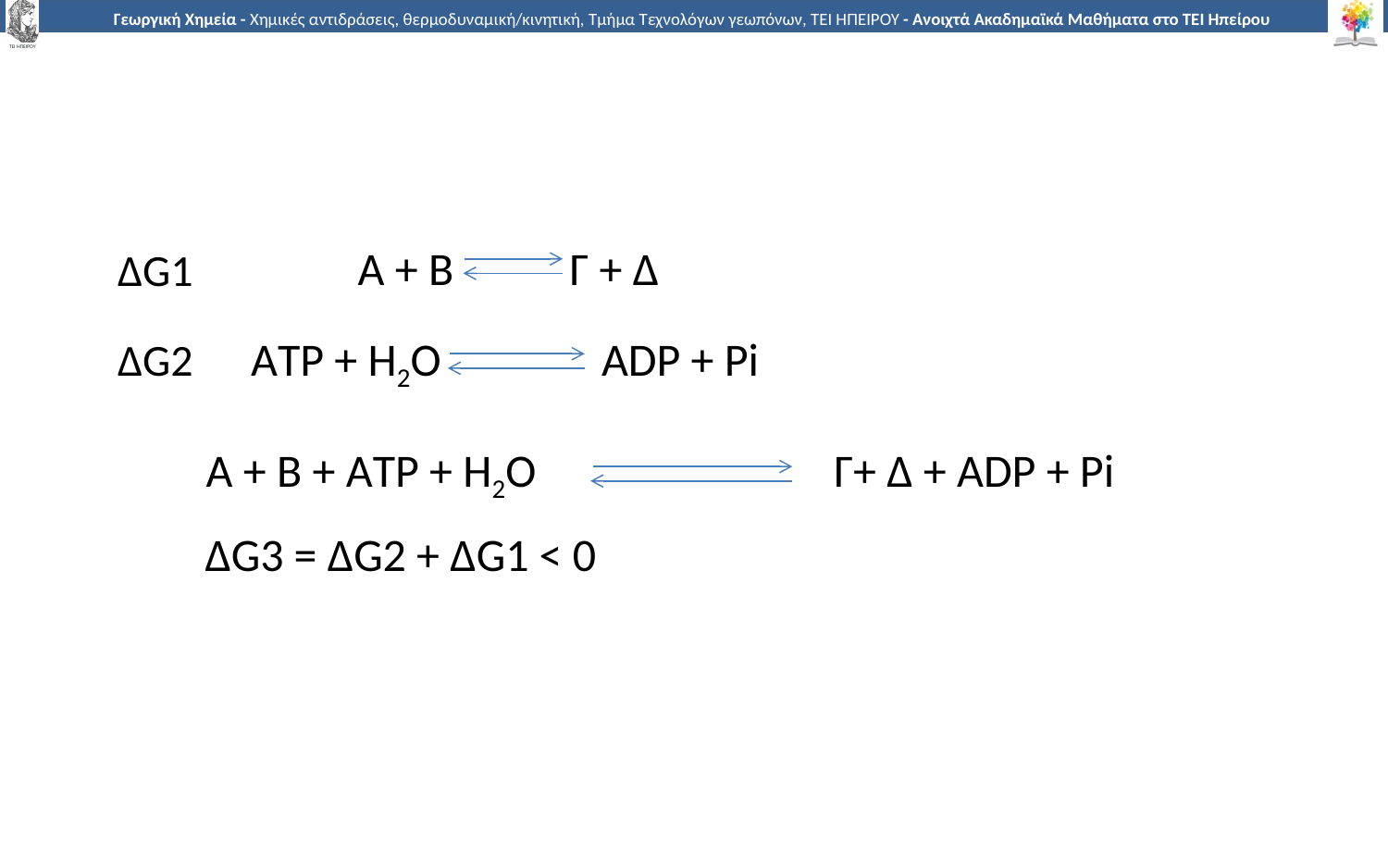

Α + Β 	       Γ + Δ
ΔG1
ΑTP + H2O 	       ADP + Pi
ΔG2
A + B + ΑTP + H2O 		       Γ+ Δ + ADP + Pi
ΔG3 = ΔG2 + ΔG1 < 0